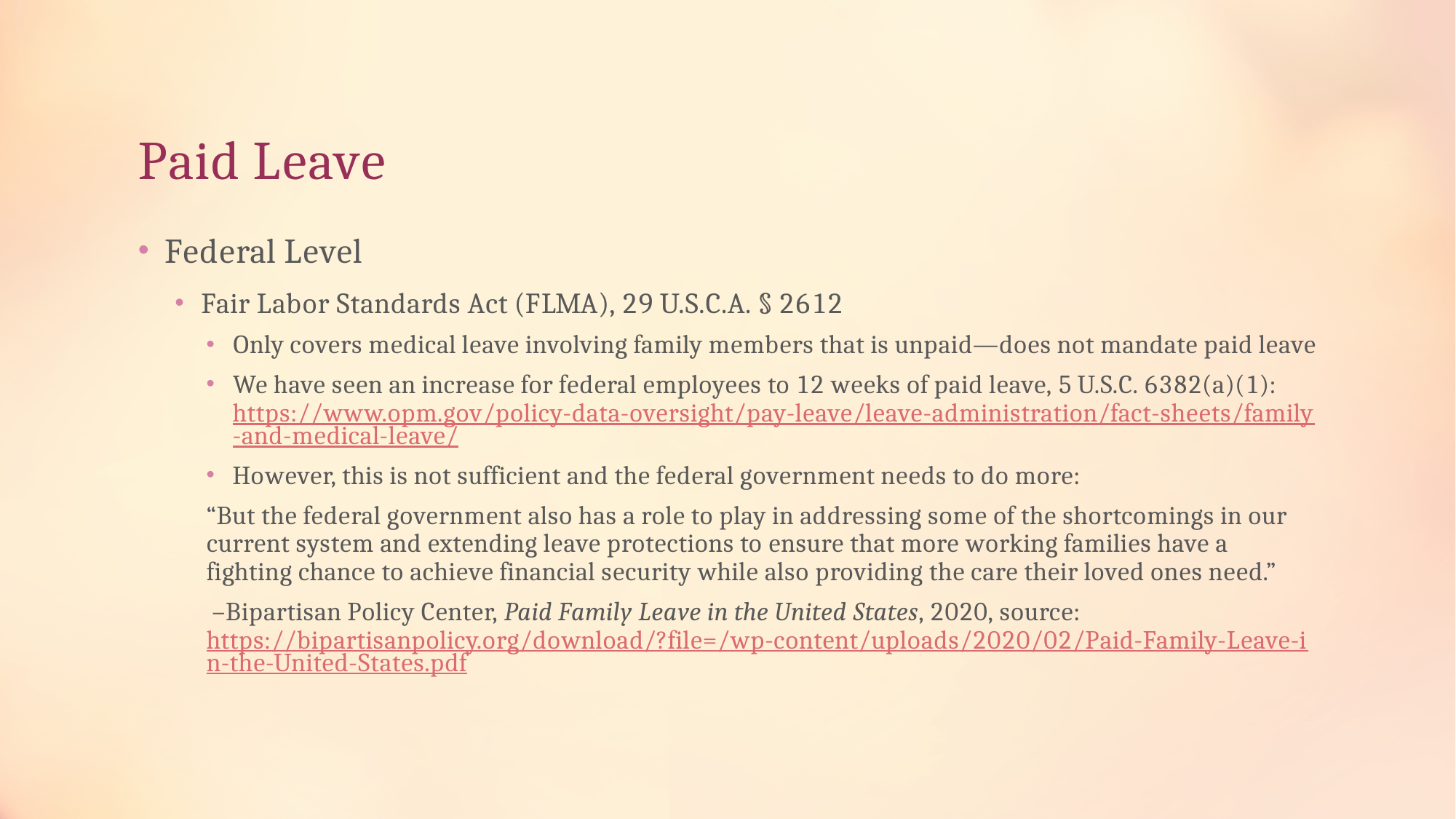

# Paid Leave
Federal Level
Fair Labor Standards Act (FLMA), 29 U.S.C.A. § 2612
Only covers medical leave involving family members that is unpaid—does not mandate paid leave
We have seen an increase for federal employees to 12 weeks of paid leave, 5 U.S.C. 6382(a)(1): https://www.opm.gov/policy-data-oversight/pay-leave/leave-administration/fact-sheets/family-and-medical-leave/
However, this is not sufficient and the federal government needs to do more:
“But the federal government also has a role to play in addressing some of the shortcomings in our current system and extending leave protections to ensure that more working families have a fighting chance to achieve financial security while also providing the care their loved ones need.”
 –Bipartisan Policy Center, Paid Family Leave in the United States, 2020, source: https://bipartisanpolicy.org/download/?file=/wp-content/uploads/2020/02/Paid-Family-Leave-in-the-United-States.pdf